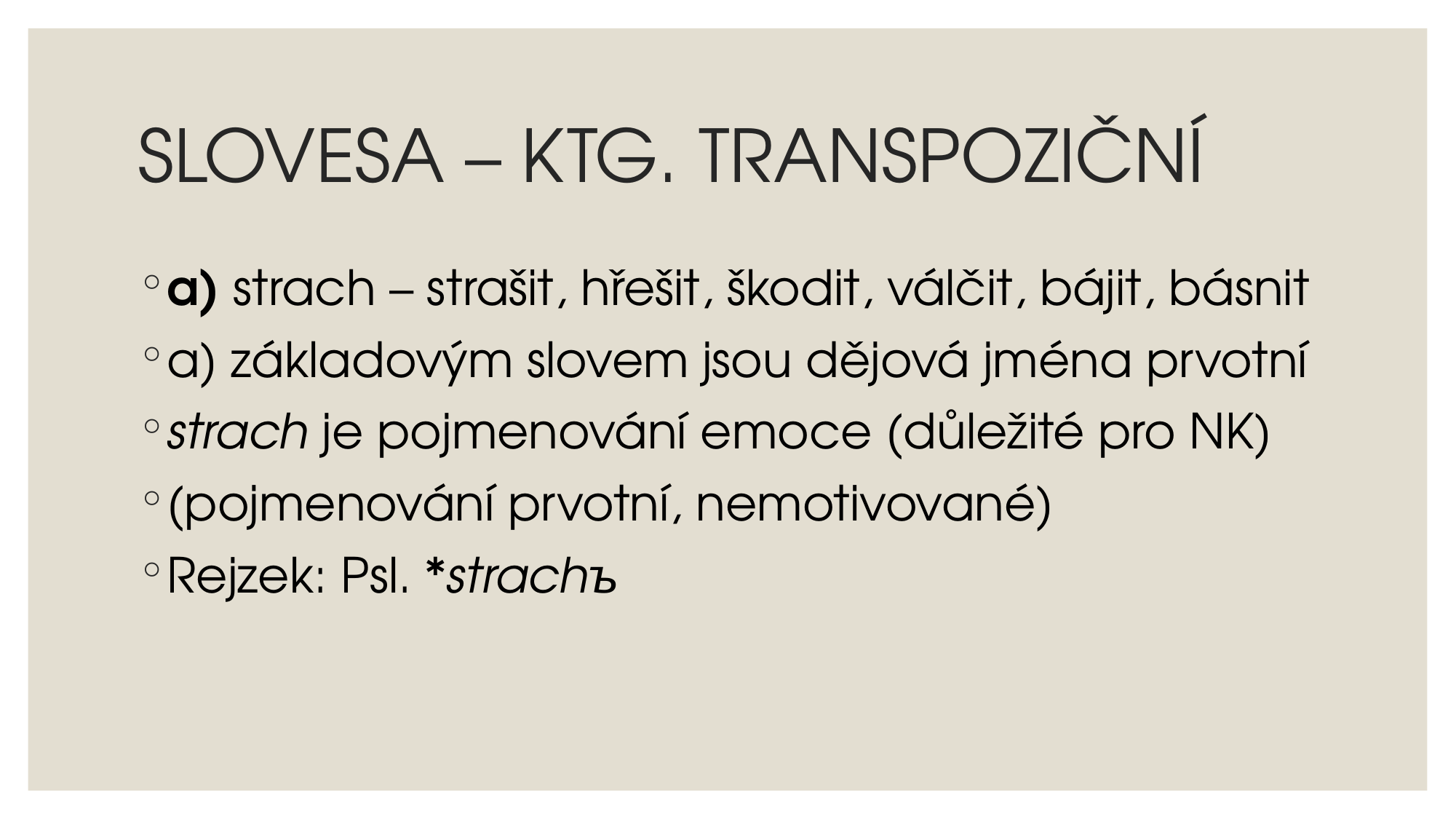

# SLOVESA – KTG. TRANSPOZIČNÍ
a) strach – strašit, hřešit, škodit, válčit, bájit, básnit
a) základovým slovem jsou dějová jména prvotní
strach je pojmenování emoce (důležité pro NK)
(pojmenování prvotní, nemotivované)
Rejzek: Psl. *strachъ